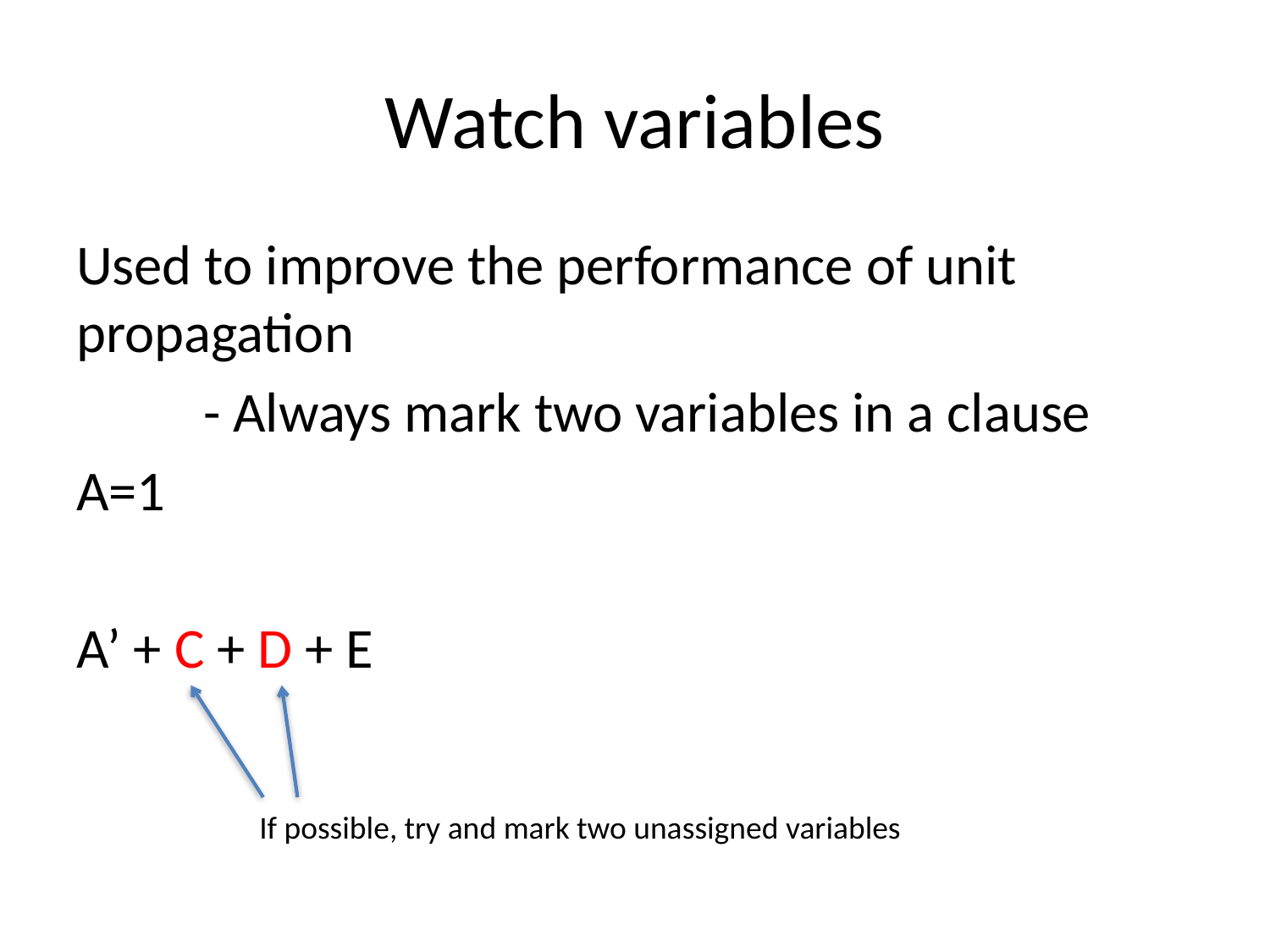

# Watch variables
Used to improve the performance of unit propagation
	- Always mark two variables in a clause
A=1

A’ + C + D + E
If possible, try and mark two unassigned variables